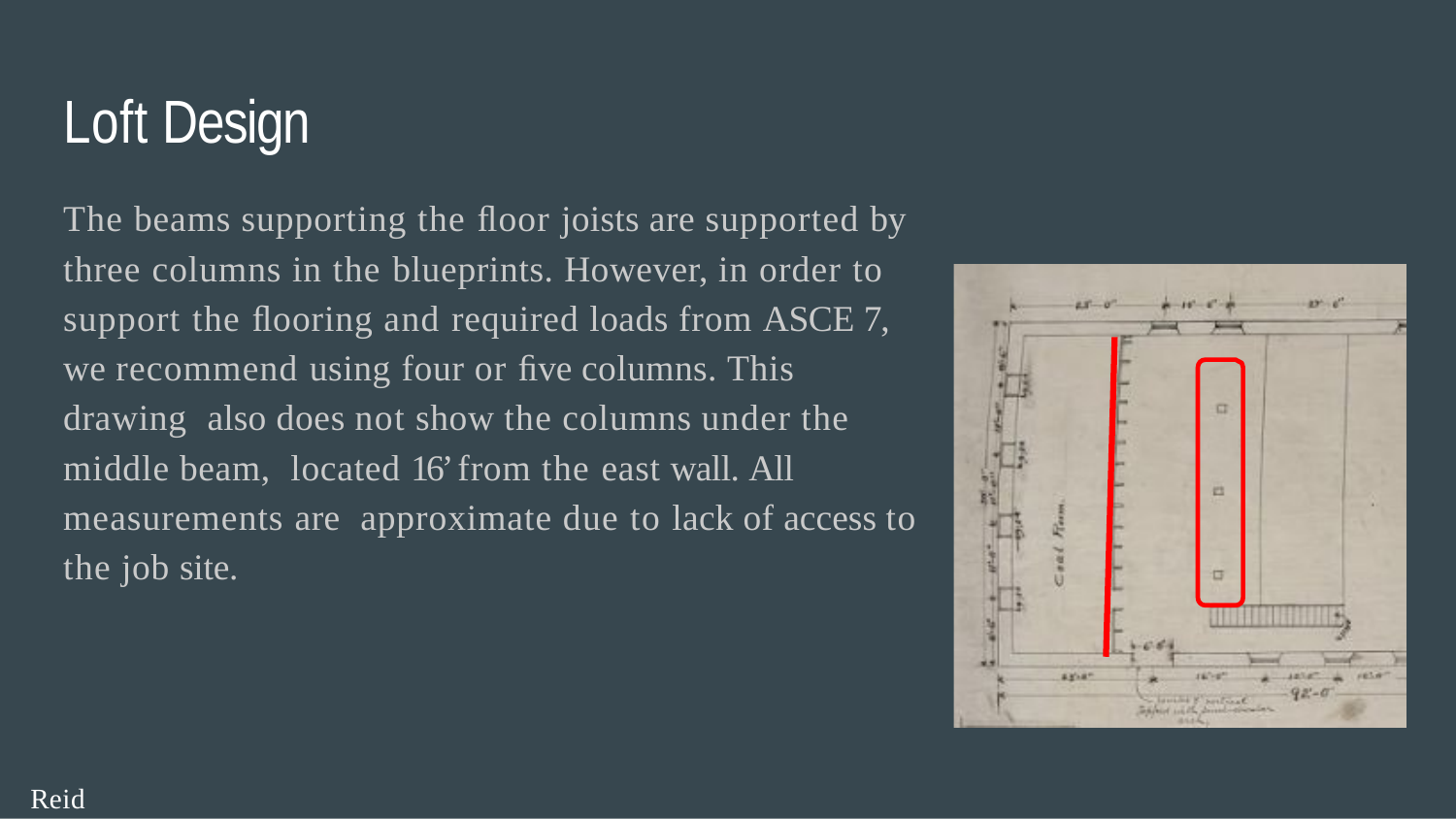

# Loft Design
The beams supporting the ﬂoor joists are supported by  three columns in the blueprints. However, in order to  support the ﬂooring and required loads from ASCE 7,  we recommend using four or ﬁve columns. This drawing  also does not show the columns under the middle beam,  located 16’ from the east wall. All measurements are  approximate due to lack of access to the job site.

Reid